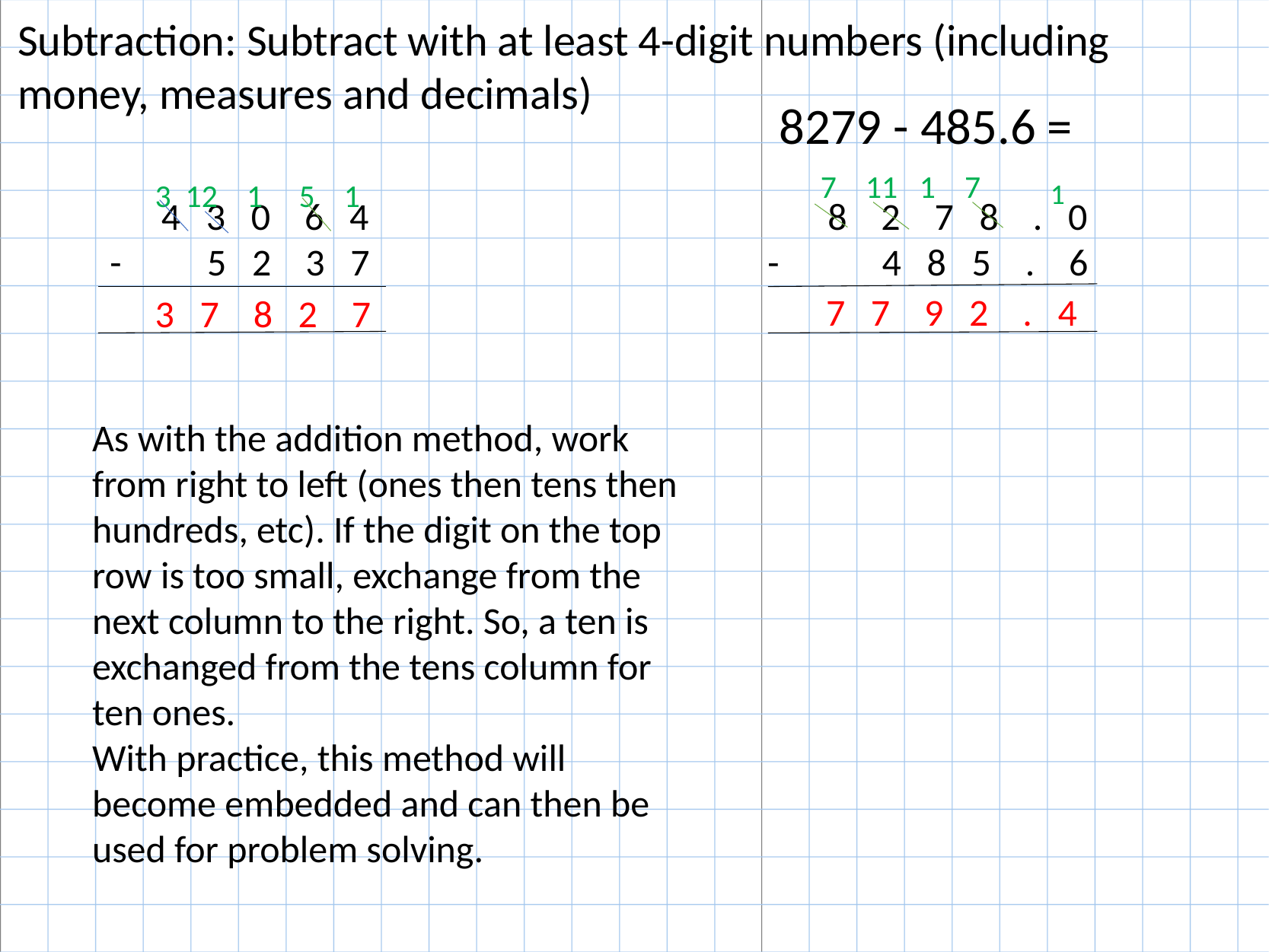

Subtraction: Subtract with at least 4-digit numbers (including money, measures and decimals)
8279 - 485.6 =
7    11   1    7
3  12    1     5    1
1
      4   3   0    6   4
-          5   2    3   7
       8    2    7   8    .   0
-            4   8   5    .    6
7   7    9   2    .   4
3   7    8   2    7
As with the addition method, work from right to left (ones then tens then hundreds, etc). If the digit on the top row is too small, exchange from the next column to the right. So, a ten is exchanged from the tens column for ten ones.
With practice, this method will become embedded and can then be used for problem solving.